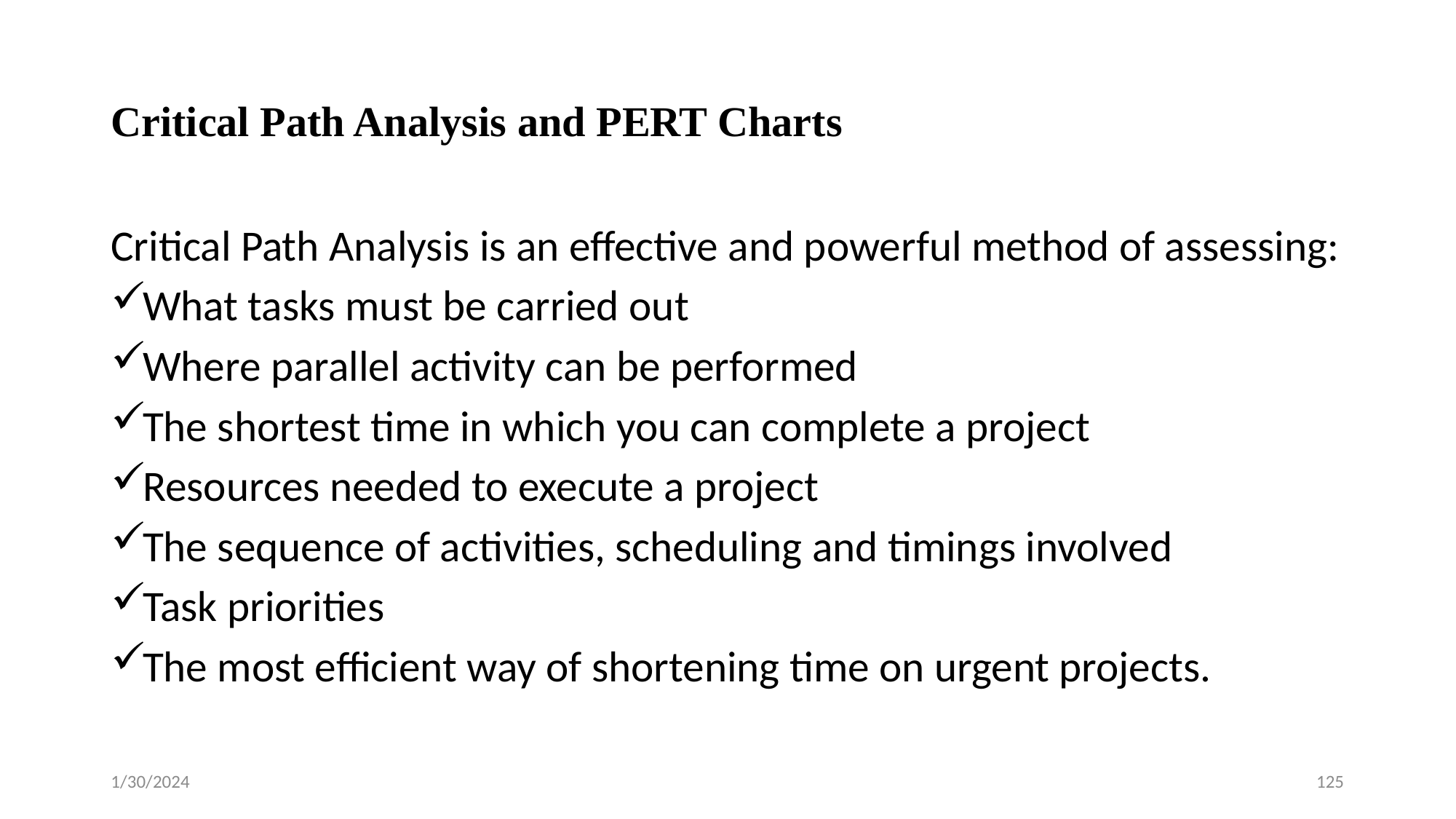

# Critical Path Analysis and PERT Charts
Critical Path Analysis is an effective and powerful method of assessing:
What tasks must be carried out
Where parallel activity can be performed
The shortest time in which you can complete a project
Resources needed to execute a project
The sequence of activities, scheduling and timings involved
Task priorities
The most efficient way of shortening time on urgent projects.

1/30/2024

125